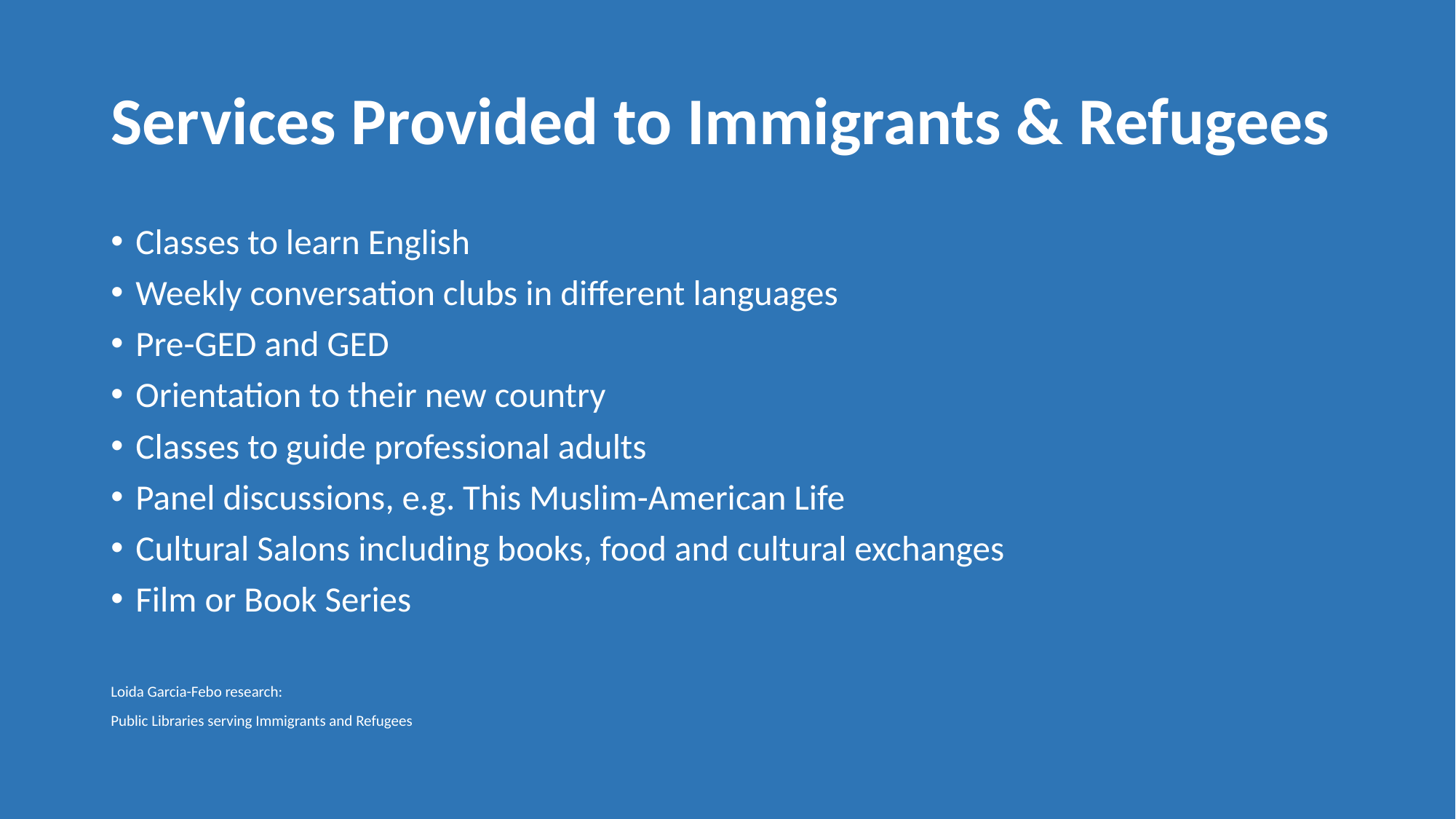

# Services Provided to Immigrants & Refugees
Classes to learn English
Weekly conversation clubs in different languages
Pre-GED and GED
Orientation to their new country
Classes to guide professional adults
Panel discussions, e.g. This Muslim-American Life
Cultural Salons including books, food and cultural exchanges
Film or Book Series

Loida Garcia-Febo research:
Public Libraries serving Immigrants and Refugees